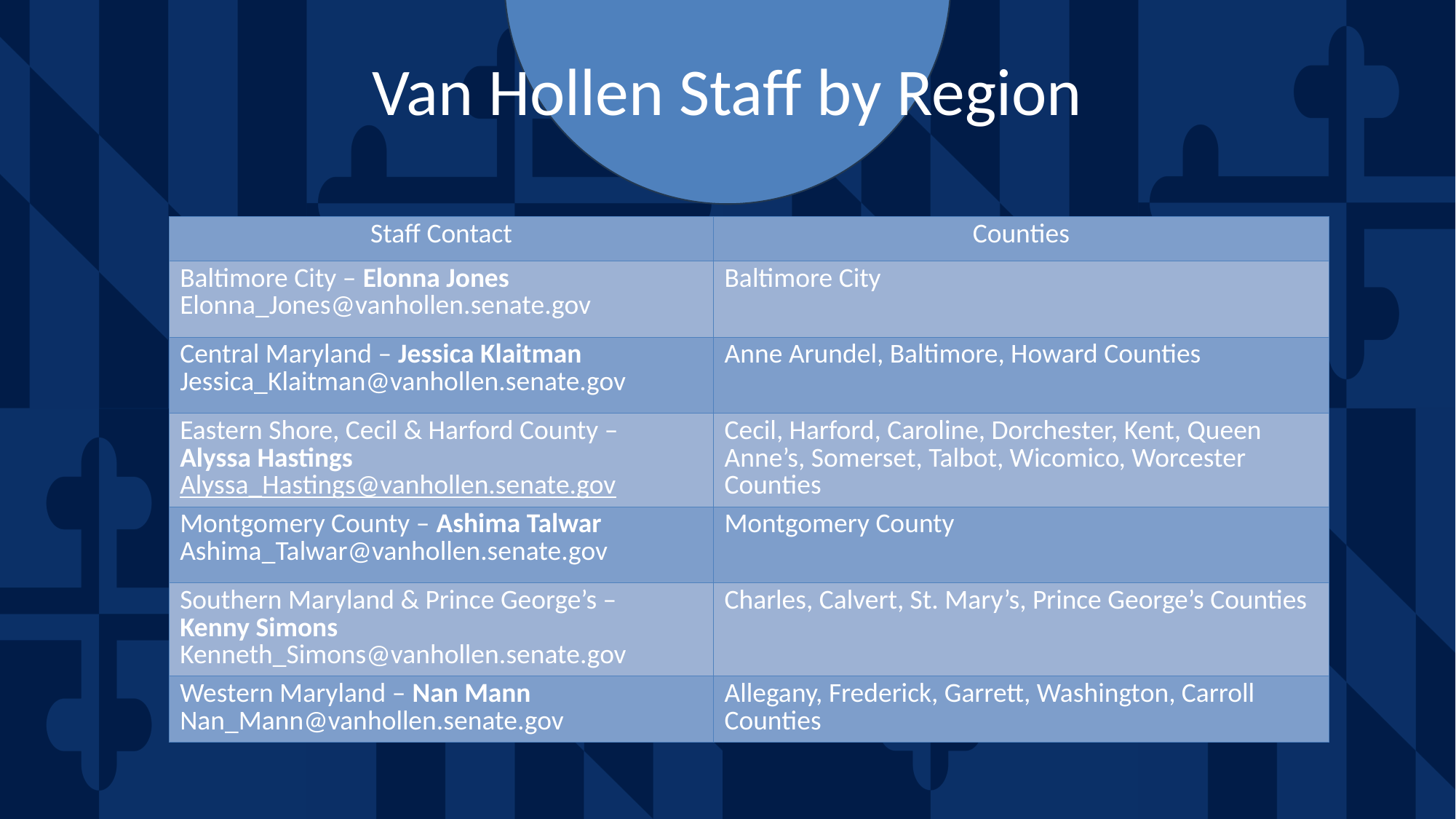

# Van Hollen Staff by Region
| Staff Contact | Counties |
| --- | --- |
| Baltimore City – Elonna Jones Elonna\_Jones@vanhollen.senate.gov | Baltimore City |
| Central Maryland – Jessica Klaitman Jessica\_Klaitman@vanhollen.senate.gov | Anne Arundel, Baltimore, Howard Counties |
| Eastern Shore, Cecil & Harford County – Alyssa Hastings Alyssa\_Hastings@vanhollen.senate.gov | Cecil, Harford, Caroline, Dorchester, Kent, Queen Anne’s, Somerset, Talbot, Wicomico, Worcester Counties |
| Montgomery County – Ashima Talwar Ashima\_Talwar@vanhollen.senate.gov | Montgomery County |
| Southern Maryland & Prince George’s – Kenny Simons Kenneth\_Simons@vanhollen.senate.gov | Charles, Calvert, St. Mary’s, Prince George’s Counties |
| Western Maryland – Nan Mann Nan\_Mann@vanhollen.senate.gov | Allegany, Frederick, Garrett, Washington, Carroll Counties |